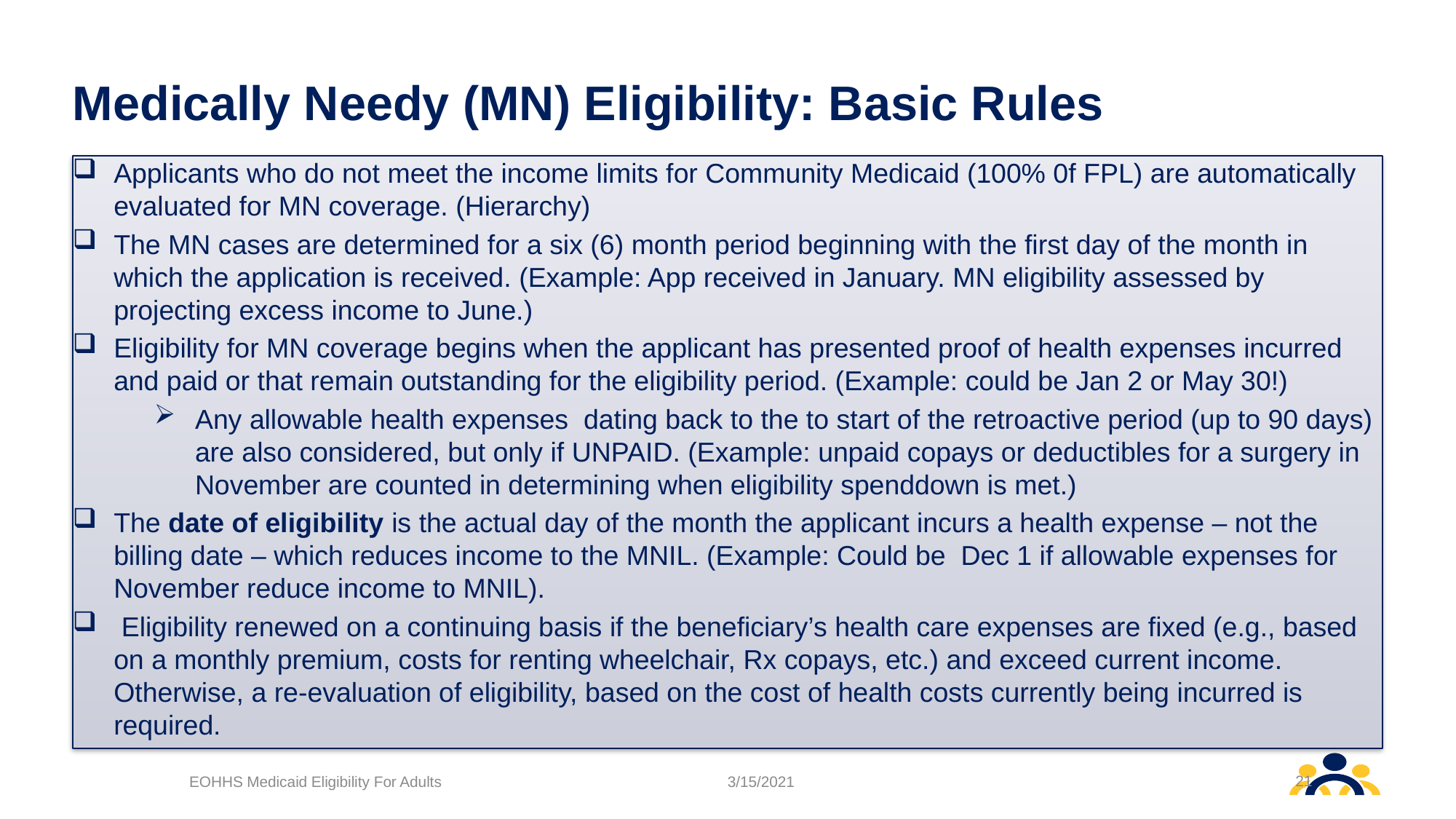

# Medically Needy (MN) Eligibility: Basic Rules
Applicants who do not meet the income limits for Community Medicaid (100% 0f FPL) are automatically evaluated for MN coverage. (Hierarchy)
The MN cases are determined for a six (6) month period beginning with the first day of the month in which the application is received. (Example: App received in January. MN eligibility assessed by projecting excess income to June.)
Eligibility for MN coverage begins when the applicant has presented proof of health expenses incurred and paid or that remain outstanding for the eligibility period. (Example: could be Jan 2 or May 30!)
Any allowable health expenses  dating back to the to start of the retroactive period (up to 90 days) are also considered, but only if UNPAID. (Example: unpaid copays or deductibles for a surgery in November are counted in determining when eligibility spenddown is met.)
The date of eligibility is the actual day of the month the applicant incurs a health expense – not the billing date – which reduces income to the MNIL. (Example: Could be  Dec 1 if allowable expenses for November reduce income to MNIL).
 Eligibility renewed on a continuing basis if the beneficiary’s health care expenses are fixed (e.g., based on a monthly premium, costs for renting wheelchair, Rx copays, etc.) and exceed current income. Otherwise, a re-evaluation of eligibility, based on the cost of health costs currently being incurred is required.

21
EOHHS Medicaid Eligibility For Adults
3/15/2021